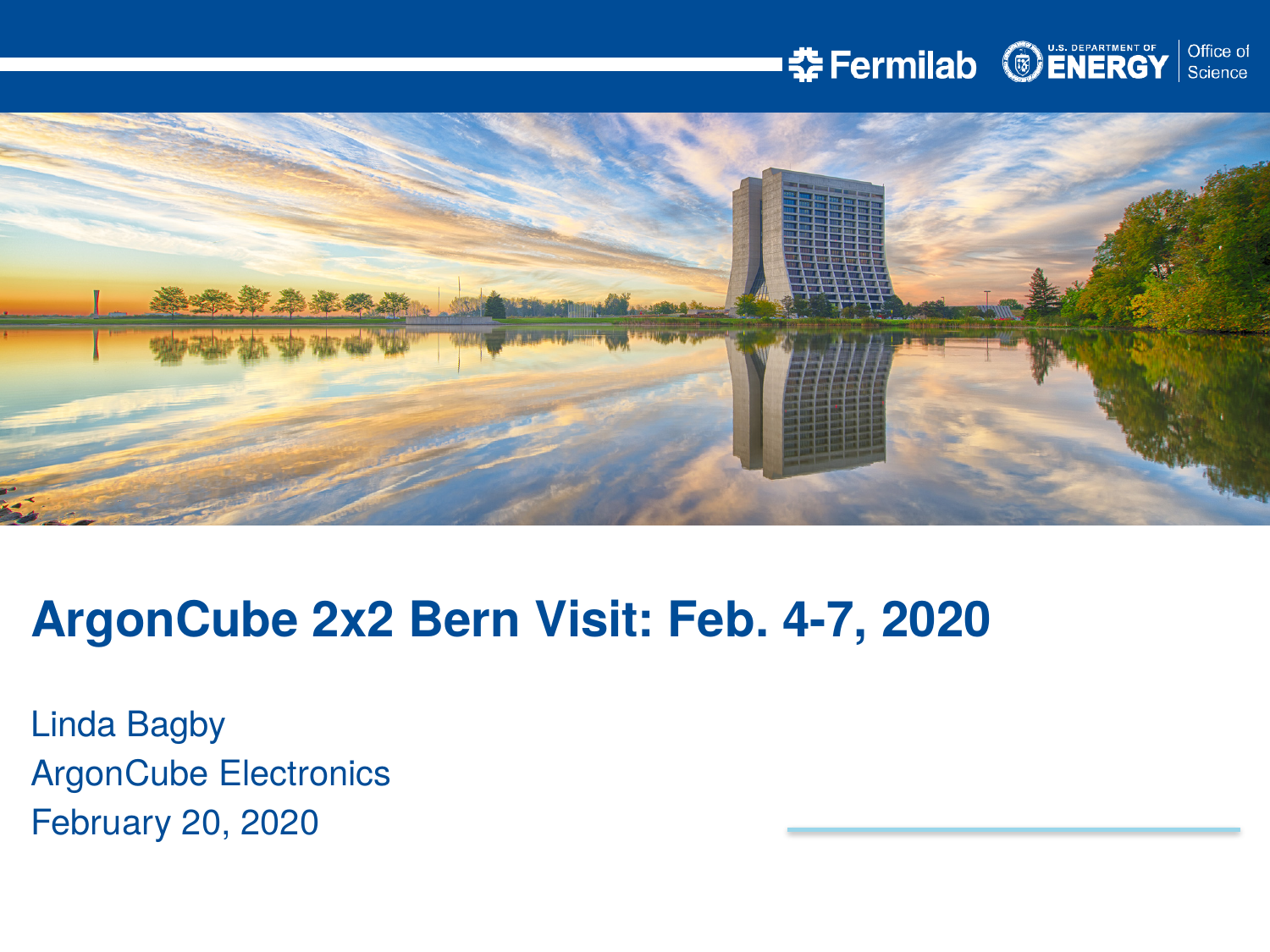

ArgonCube 2x2 Bern Visit: Feb. 4-7, 2020
Linda Bagby
ArgonCube Electronics
February 20, 2020